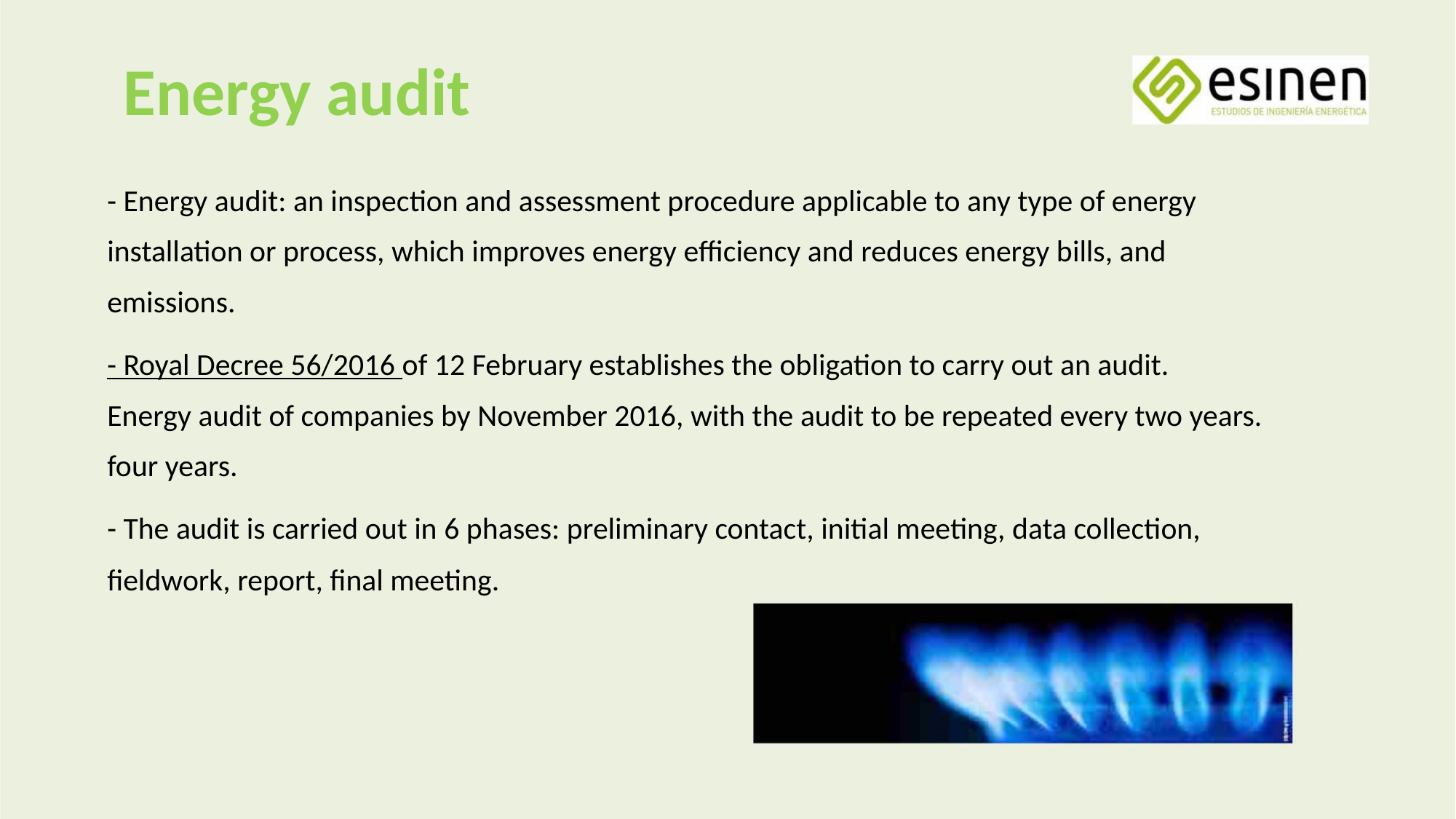

Energy audit
- Energy audit: an inspection and assessment procedure applicable to any type of energy
installation or process, which improves energy efficiency and reduces energy bills, and
emissions.
- Royal Decree 56/2016 of 12 February establishes the obligation to carry out an audit.
Energy audit of companies by November 2016, with the audit to be repeated every two years.
four years.
- The audit is carried out in 6 phases: preliminary contact, initial meeting, data collection,
fieldwork, report, final meeting.